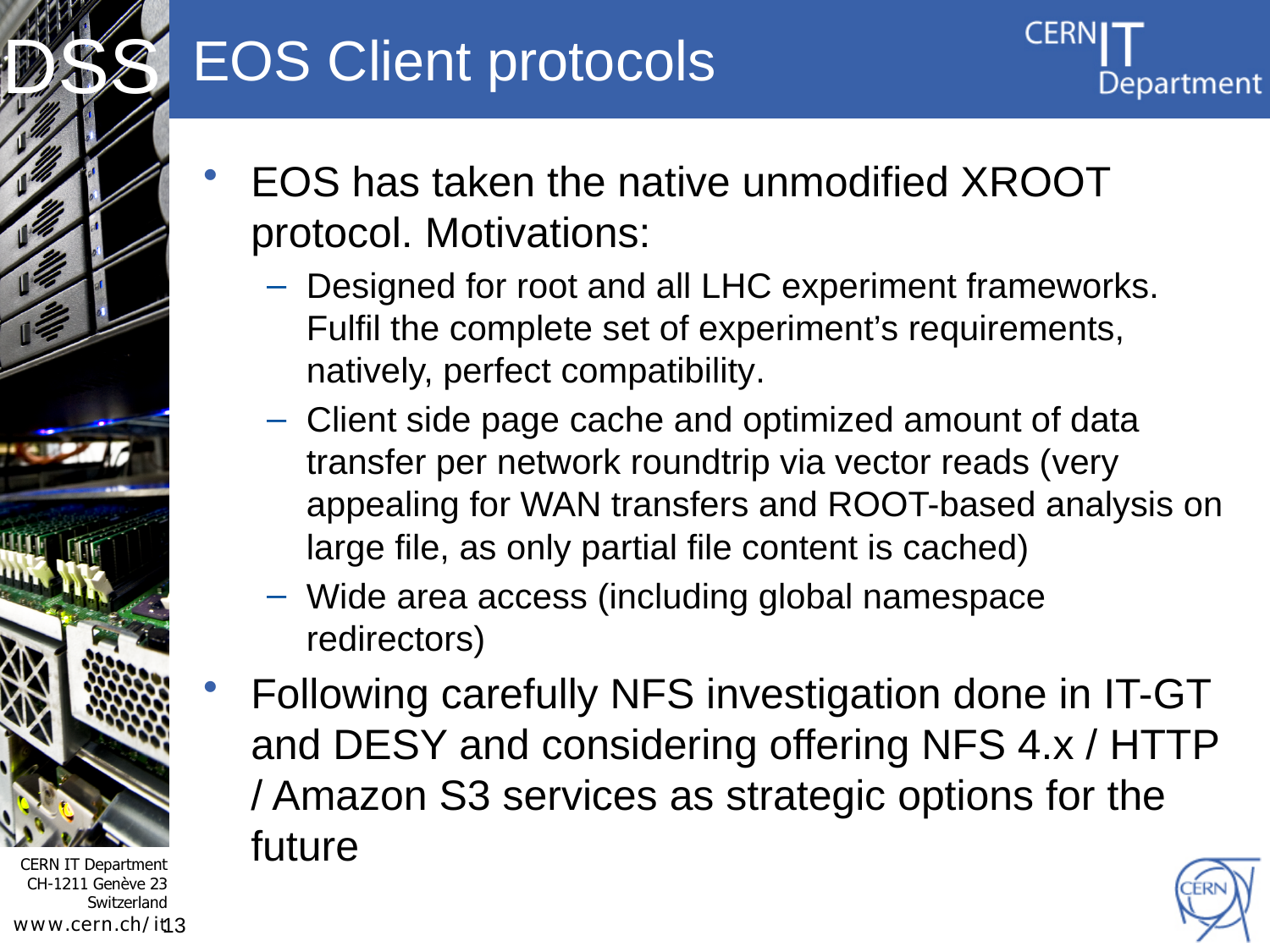

# EOS Client protocols
EOS has taken the native unmodified XROOT protocol. Motivations:
Designed for root and all LHC experiment frameworks. Fulfil the complete set of experiment’s requirements, natively, perfect compatibility.
Client side page cache and optimized amount of data transfer per network roundtrip via vector reads (very appealing for WAN transfers and ROOT-based analysis on large file, as only partial file content is cached)
Wide area access (including global namespace redirectors)
Following carefully NFS investigation done in IT-GT and DESY and considering offering NFS 4.x / HTTP / Amazon S3 services as strategic options for the future